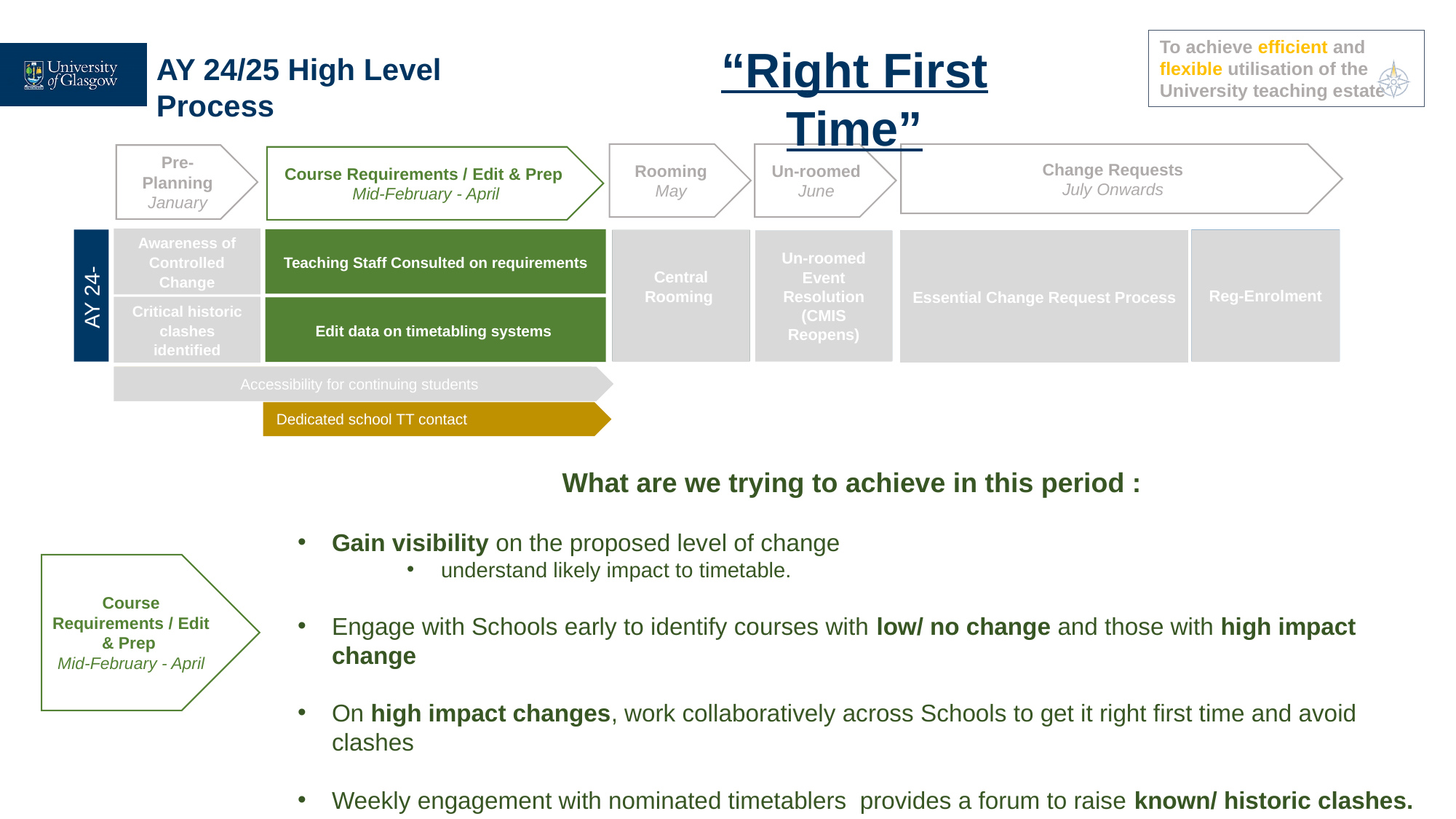

To achieve efficient and flexible utilisation of the University teaching estate

“Right First Time”
AY 24/25 High Level Process
Rooming
May
Un-roomed
June
Change Requests
July Onwards
Pre-Planning
January
Course Requirements / Edit & Prep
Mid-February - April
Awareness of Controlled Change
Teaching Staff Consulted on requirements
Awareness of Controlled Change

Reg-Enrolment
Reg-Enrolment
Central Rooming

Central Rooming

Un-roomed Event Resolution (CMIS Reopens)
Essential Change Request Process
Un-roomed Event Resolution (CMIS Reopens)
Essential Change Request Process
AY
 24-25
AY 24-25
Critical historic clashes identified
Critical historic clashes identified
Edit data on timetabling systems
Accessibility For continuing Students & Staff
Accessibility for continuing students

Dedicated school TT contact
What are we trying to achieve in this period :

Gain visibility on the proposed level of change
understand likely impact to timetable.

Engage with Schools early to identify courses with low/ no change and those with high impact change

On high impact changes, work collaboratively across Schools to get it right first time and avoid clashes

Weekly engagement with nominated timetablers  provides a forum to raise known/ historic clashes.

Course Requirements / Edit & Prep
Mid-February - April